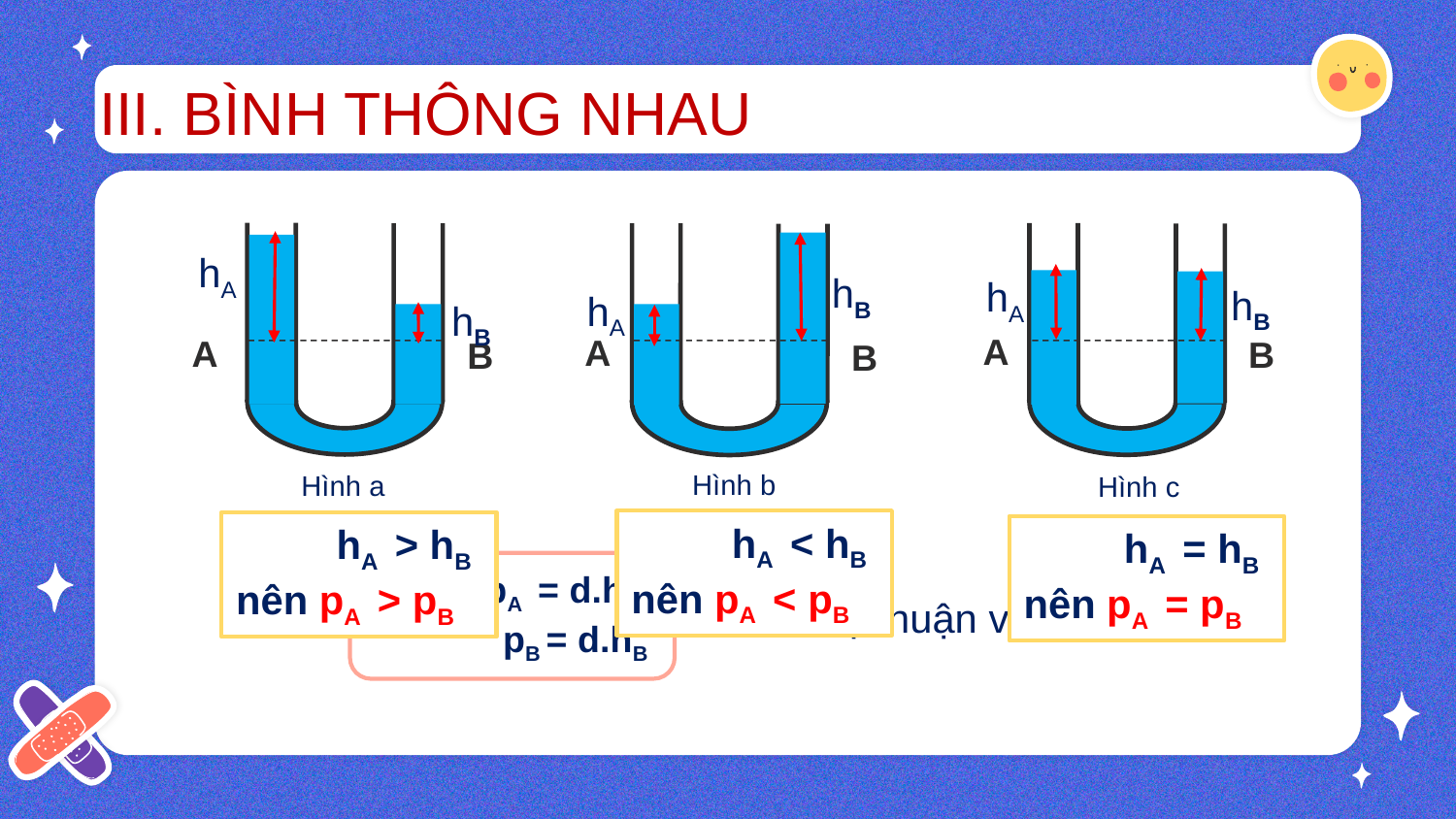

# III. BÌNH THÔNG NHAU

A
A
A
B
B
B

hA
hB

hA

hB
hA
hB

Hình b
Hình a
Hình c
         hA  < hB
nên pA  < pB
         hA  > hB
nên pA  > pB
         hA  = hB
nên pA  = pB
Ta có: pA  = d.hA
             pB = d.hB
h tỉ lệ thuận với p